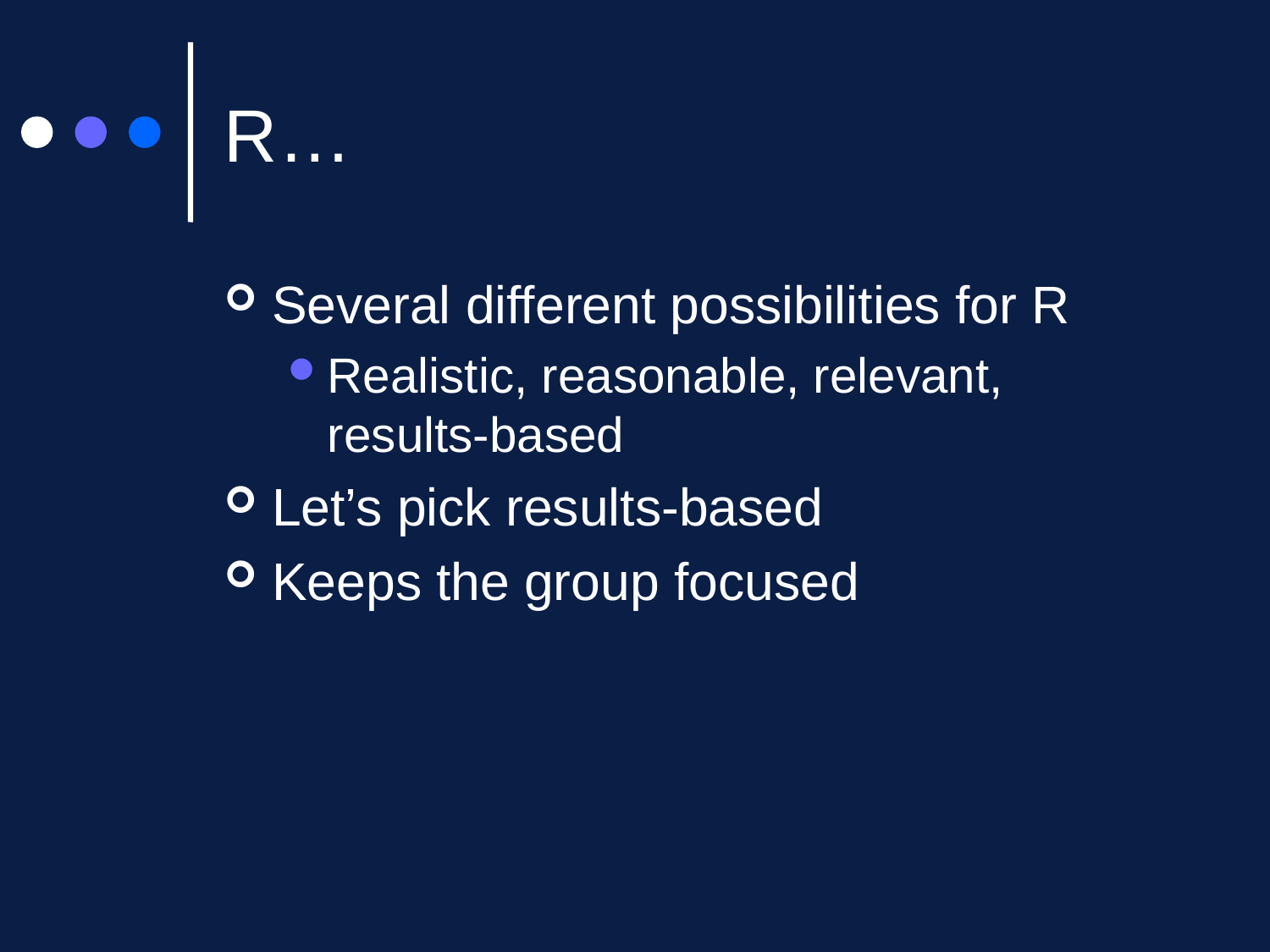

# R…
Several different possibilities for R
Realistic, reasonable, relevant, results-based
Let’s pick results-based
Keeps the group focused